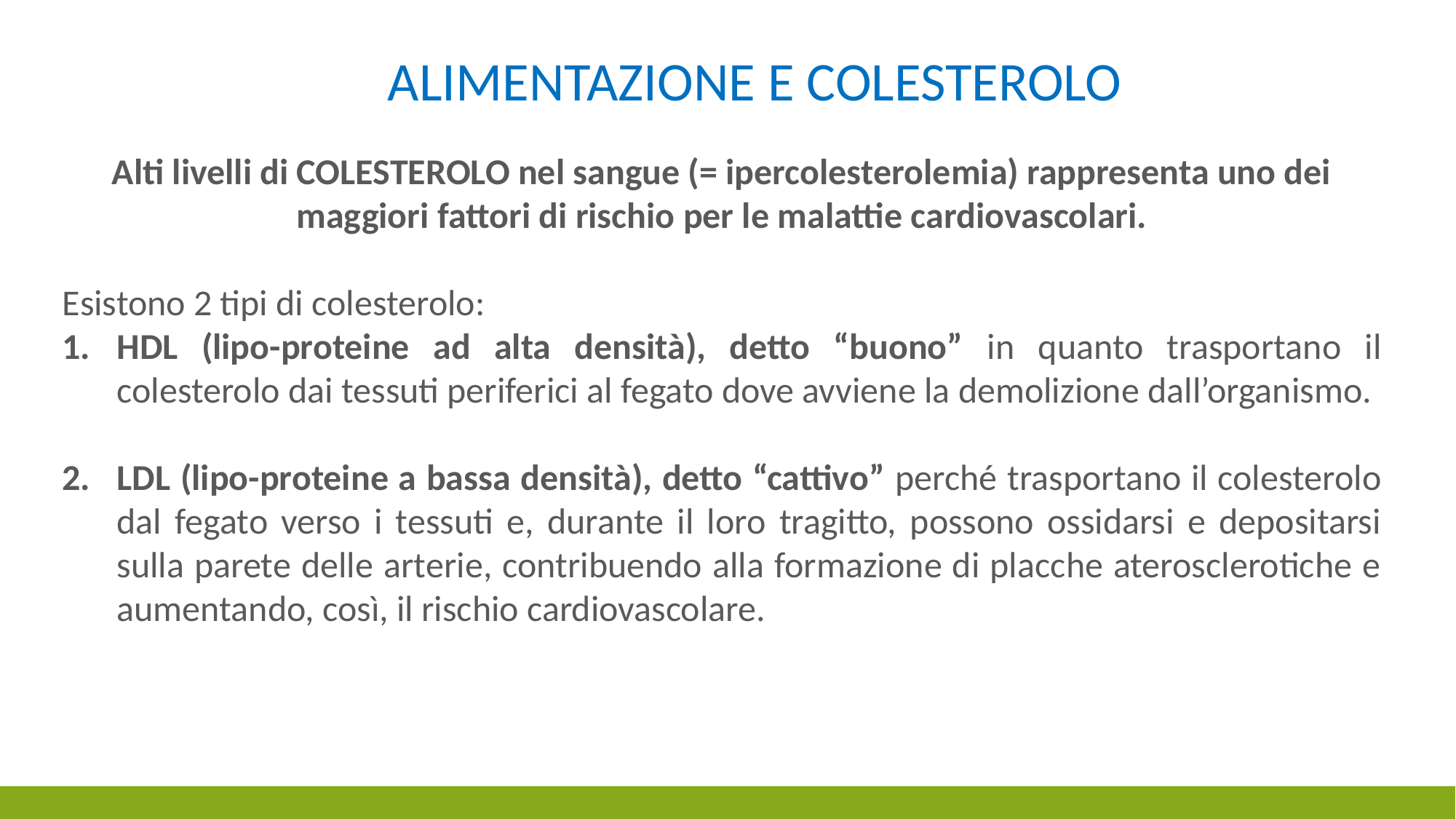

# ALIMENTAZIONE E COLESTEROLO
Alti livelli di COLESTEROLO nel sangue (= ipercolesterolemia) rappresenta uno dei maggiori fattori di rischio per le malattie cardiovascolari.

Esistono 2 tipi di colesterolo:
HDL (lipo-proteine ad alta densità), detto “buono” in quanto trasportano il colesterolo dai tessuti periferici al fegato dove avviene la demolizione dall’organismo.

LDL (lipo-proteine a bassa densità), detto “cattivo” perché trasportano il colesterolo dal fegato verso i tessuti e, durante il loro tragitto, possono ossidarsi e depositarsi sulla parete delle arterie, contribuendo alla formazione di placche aterosclerotiche e aumentando, così, il rischio cardiovascolare.